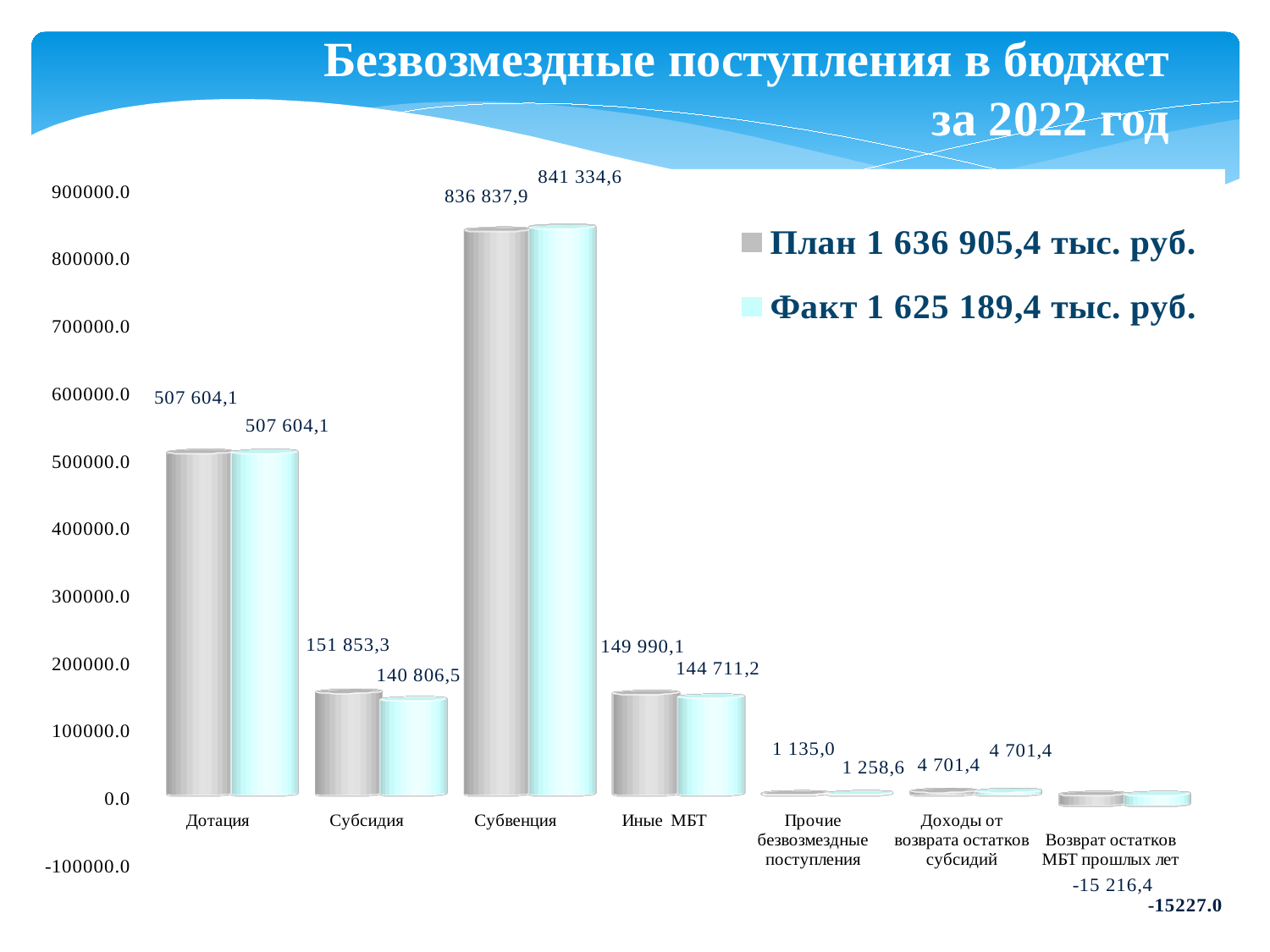

Безвозмездные поступления в бюджет
 за 2022 год

[unsupported chart]